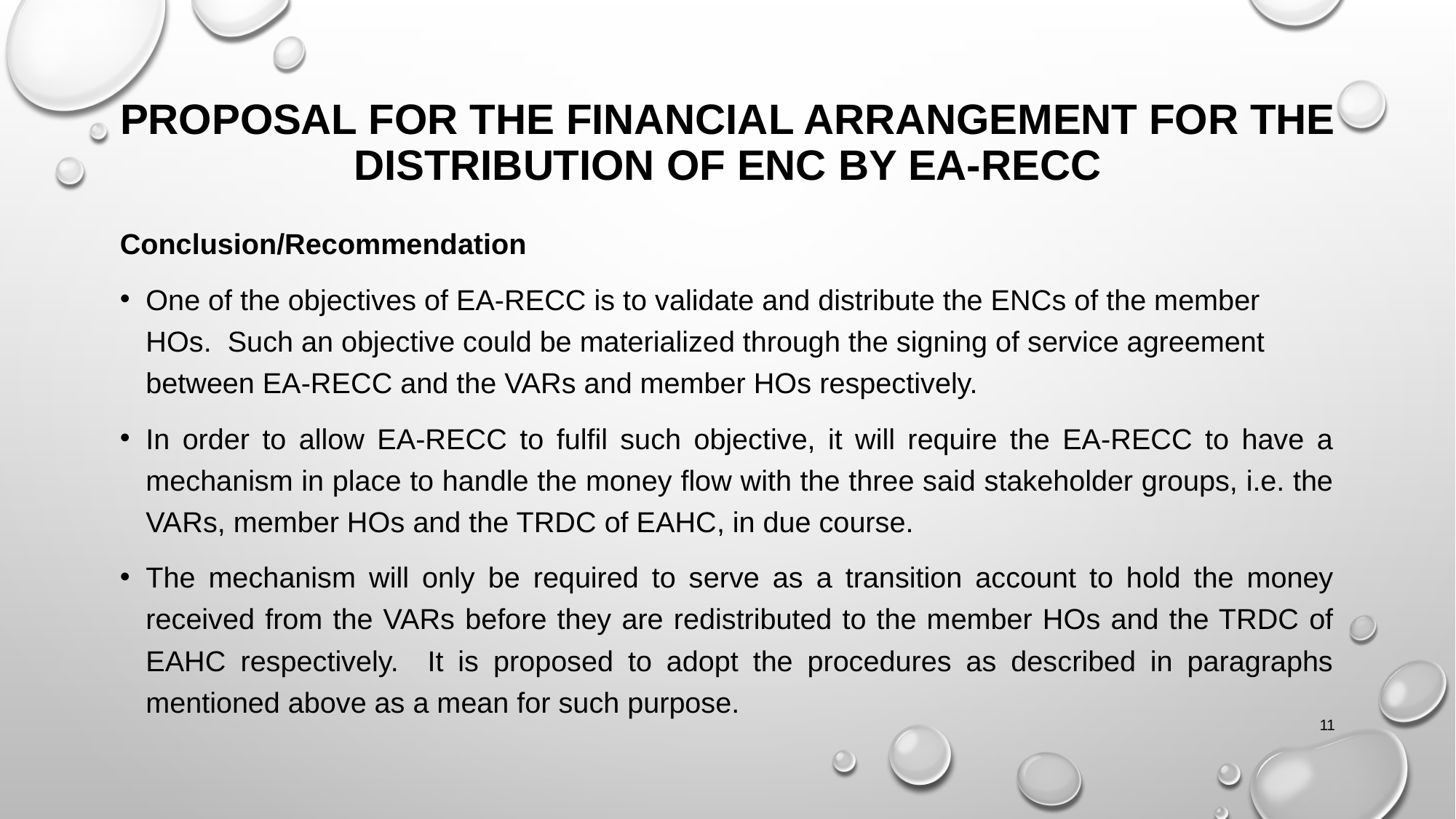

# Proposal for the financial arrangement for the distribution of ENC by EA-RECC
Conclusion/Recommendation
One of the objectives of EA-RECC is to validate and distribute the ENCs of the member HOs.  Such an objective could be materialized through the signing of service agreement between EA-RECC and the VARs and member HOs respectively.
In order to allow EA-RECC to fulfil such objective, it will require the EA-RECC to have a mechanism in place to handle the money flow with the three said stakeholder groups, i.e. the VARs, member HOs and the TRDC of EAHC, in due course.
The mechanism will only be required to serve as a transition account to hold the money received from the VARs before they are redistributed to the member HOs and the TRDC of EAHC respectively.  It is proposed to adopt the procedures as described in paragraphs mentioned above as a mean for such purpose.

11